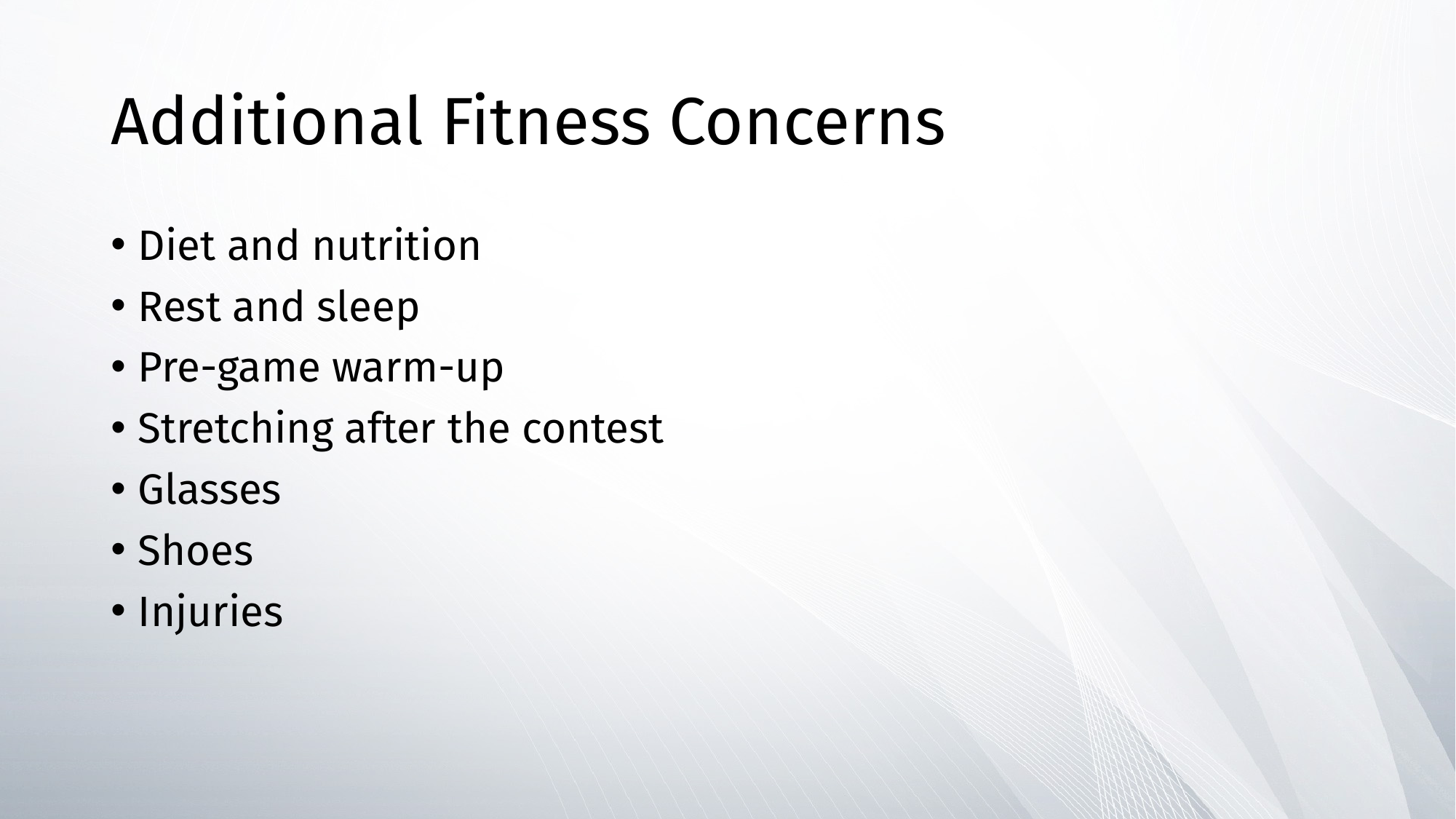

# Additional Fitness Concerns
Diet and nutrition
Rest and sleep
Pre-game warm-up
Stretching after the contest
Glasses
Shoes
Injuries